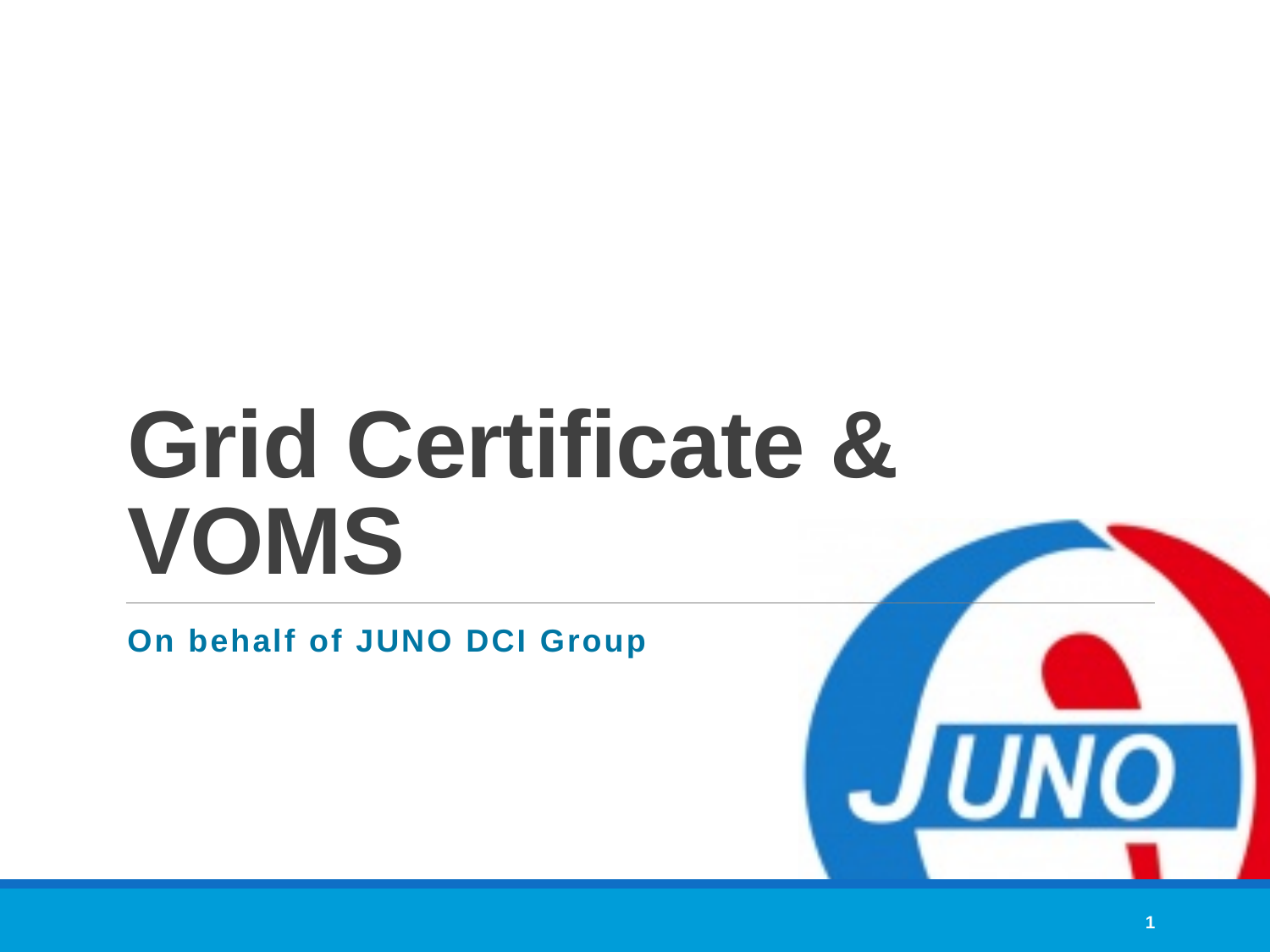

# Grid Certificate & VOMS
On behalf of JUNO DCI Group
1